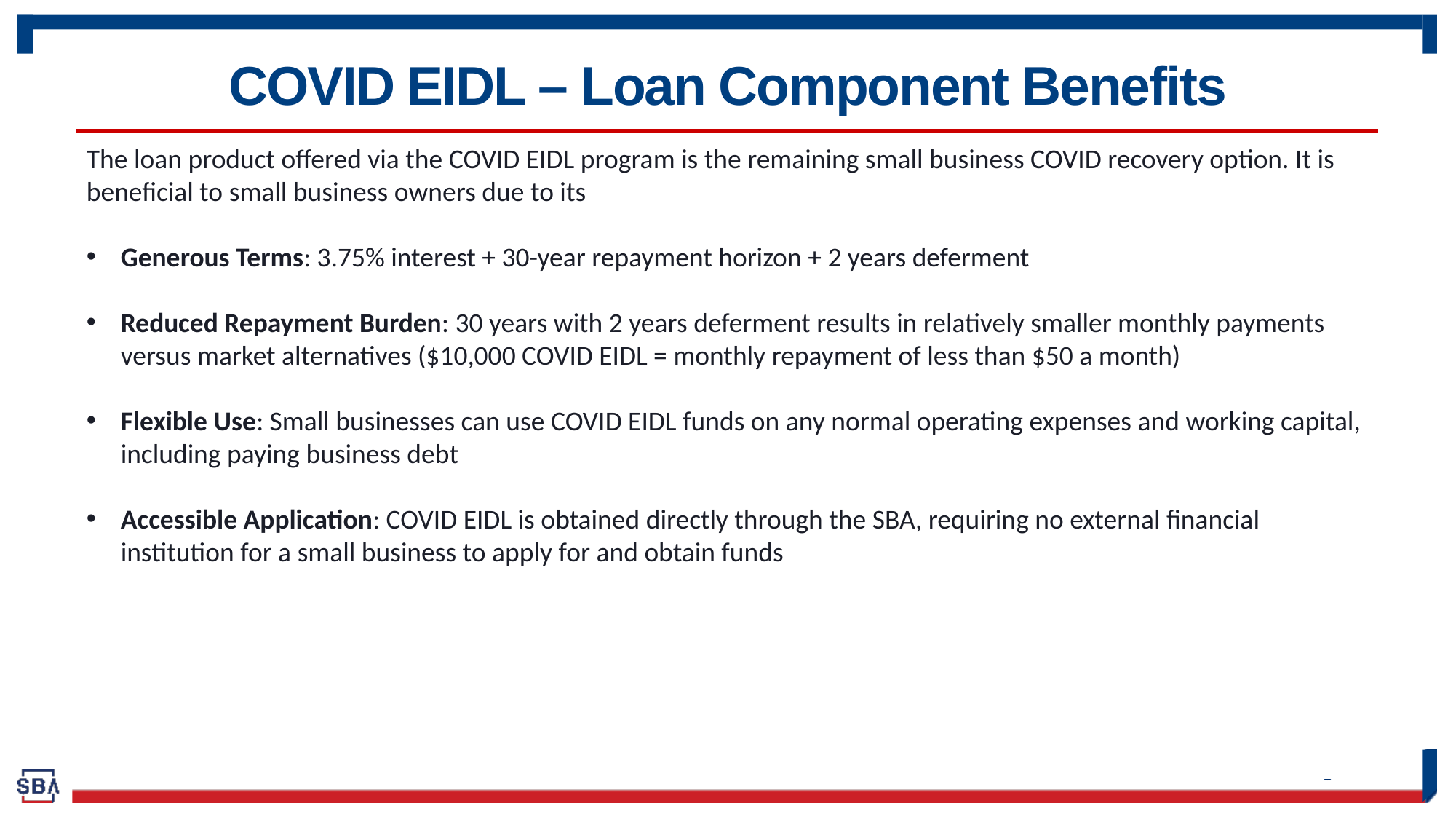

# COVID EIDL – Loan Component Benefits
The loan product offered via the COVID EIDL program is the remaining small business COVID recovery option. It is beneficial to small business owners due to its

Generous Terms: 3.75% interest + 30-year repayment horizon + 2 years deferment

Reduced Repayment Burden: 30 years with 2 years deferment results in relatively smaller monthly payments versus market alternatives ($10,000 COVID EIDL = monthly repayment of less than $50 a month)

Flexible Use: Small businesses can use COVID EIDL funds on any normal operating expenses and working capital, including paying business debt

Accessible Application: COVID EIDL is obtained directly through the SBA, requiring no external financial institution for a small business to apply for and obtain funds

SBA.gov/EIDL